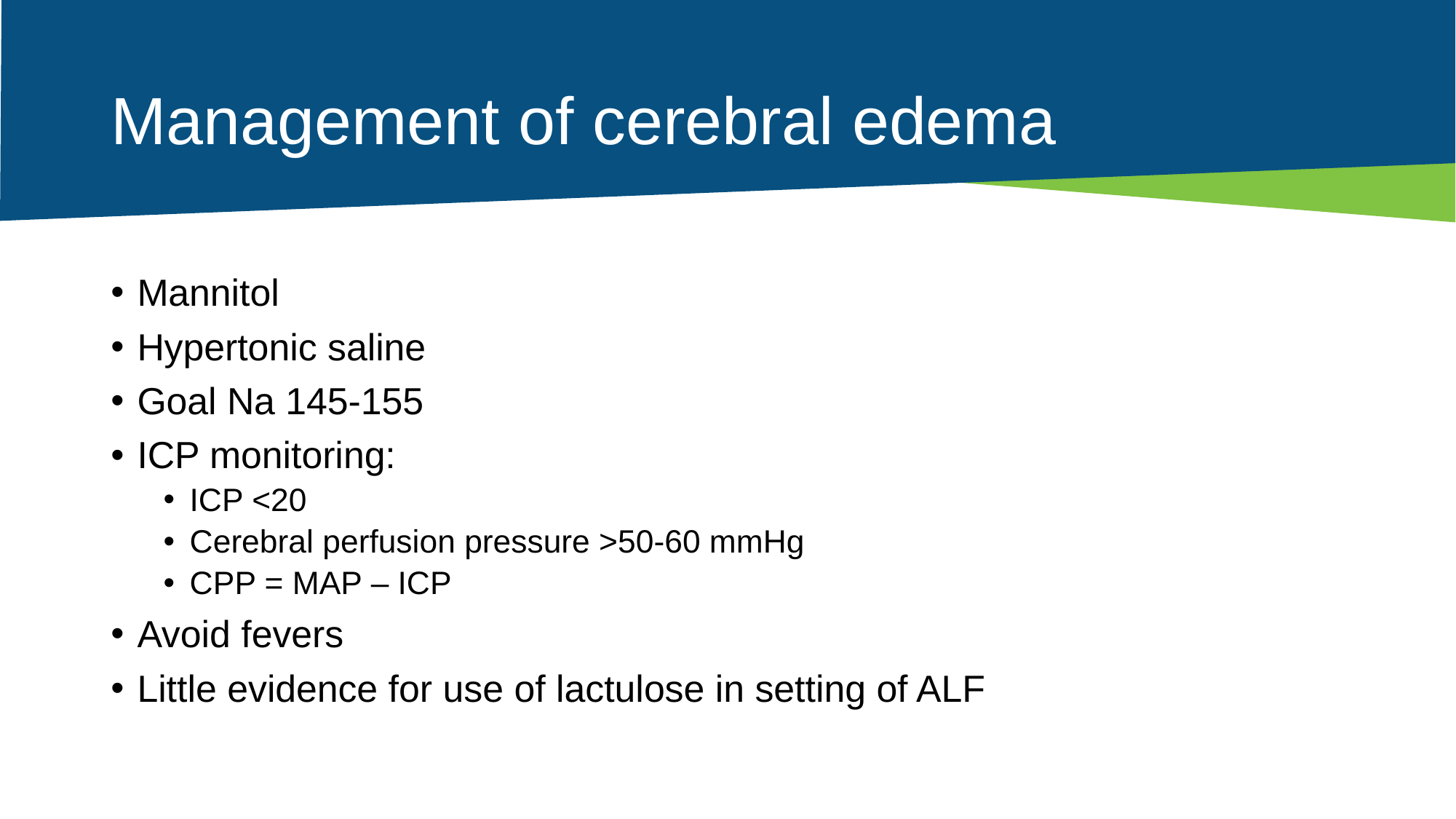

# Management of cerebral edema
Mannitol
Hypertonic saline
Goal Na 145-155
ICP monitoring:
ICP <20
Cerebral perfusion pressure >50-60 mmHg
CPP = MAP – ICP
Avoid fevers
Little evidence for use of lactulose in setting of ALF